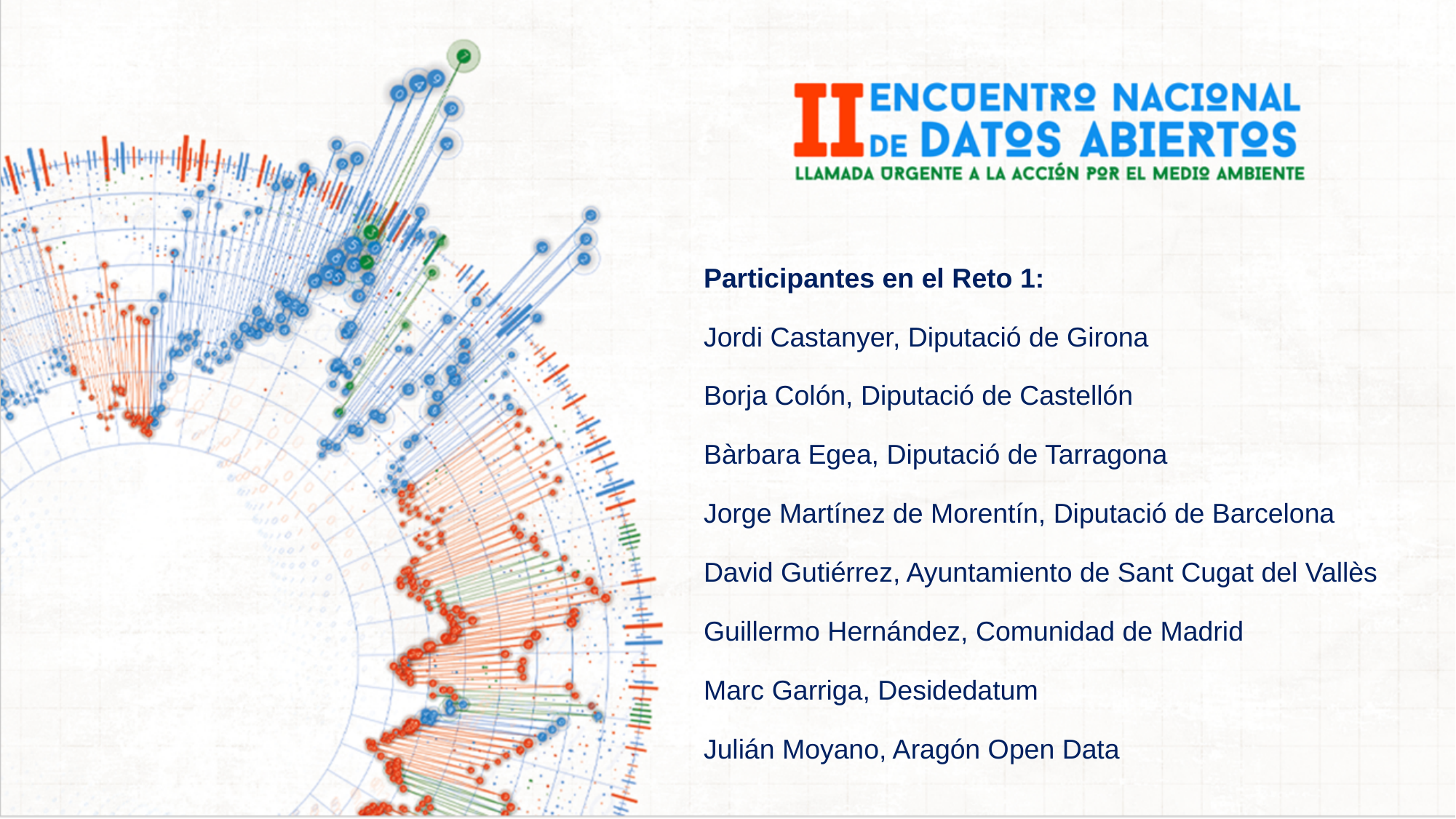

Participantes en el Reto 1:
Jordi Castanyer, Diputació de Girona
Borja Colón, Diputació de Castellón
Bàrbara Egea, Diputació de Tarragona
Jorge Martínez de Morentín, Diputació de Barcelona
David Gutiérrez, Ayuntamiento de Sant Cugat del Vallès
Guillermo Hernández, Comunidad de Madrid
Marc Garriga, Desidedatum
Julián Moyano, Aragón Open Data